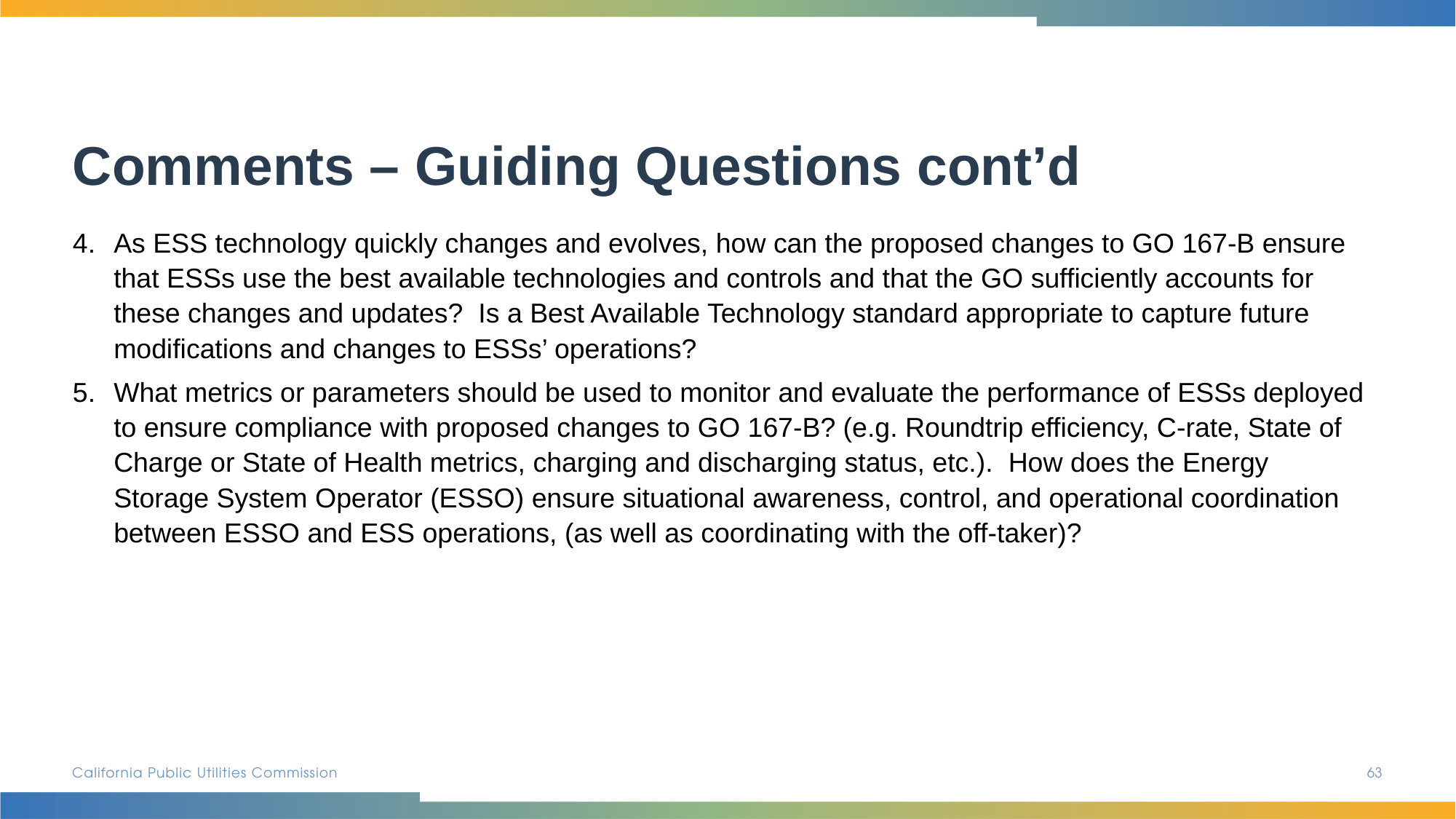

# Comments – Guiding Questions cont’d
As ESS technology quickly changes and evolves, how can the proposed changes to GO 167-B ensure that ESSs use the best available technologies and controls and that the GO sufficiently accounts for these changes and updates?  Is a Best Available Technology standard appropriate to capture future modifications and changes to ESSs’ operations?
What metrics or parameters should be used to monitor and evaluate the performance of ESSs deployed to ensure compliance with proposed changes to GO 167-B? (e.g. Roundtrip efficiency, C-rate, State of Charge or State of Health metrics, charging and discharging status, etc.).  How does the Energy Storage System Operator (ESSO) ensure situational awareness, control, and operational coordination between ESSO and ESS operations, (as well as coordinating with the off-taker)?

63